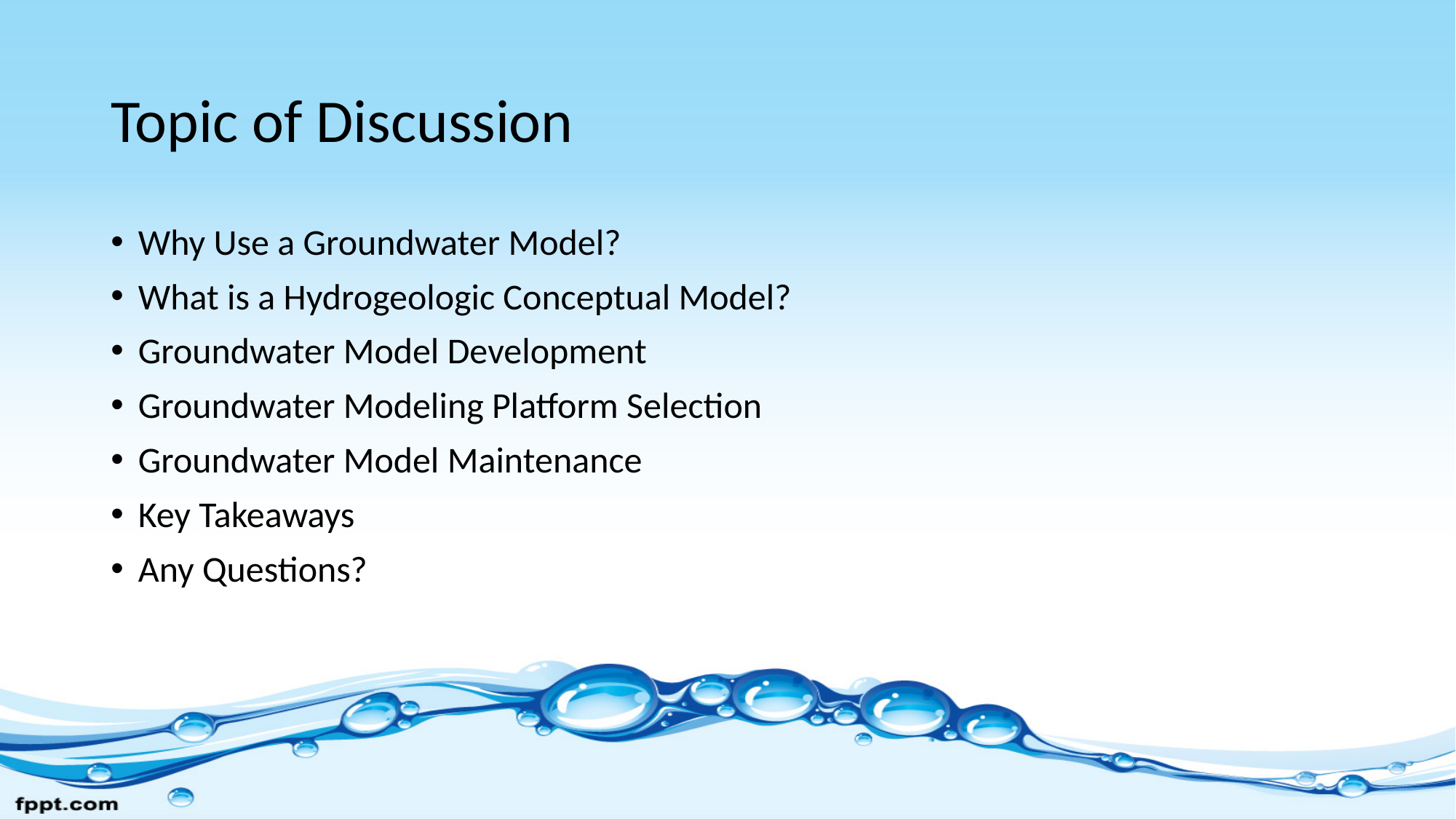

# Topic of Discussion
Why Use a Groundwater Model?
What is a Hydrogeologic Conceptual Model?
Groundwater Model Development
Groundwater Modeling Platform Selection
Groundwater Model Maintenance
Key Takeaways
Any Questions?